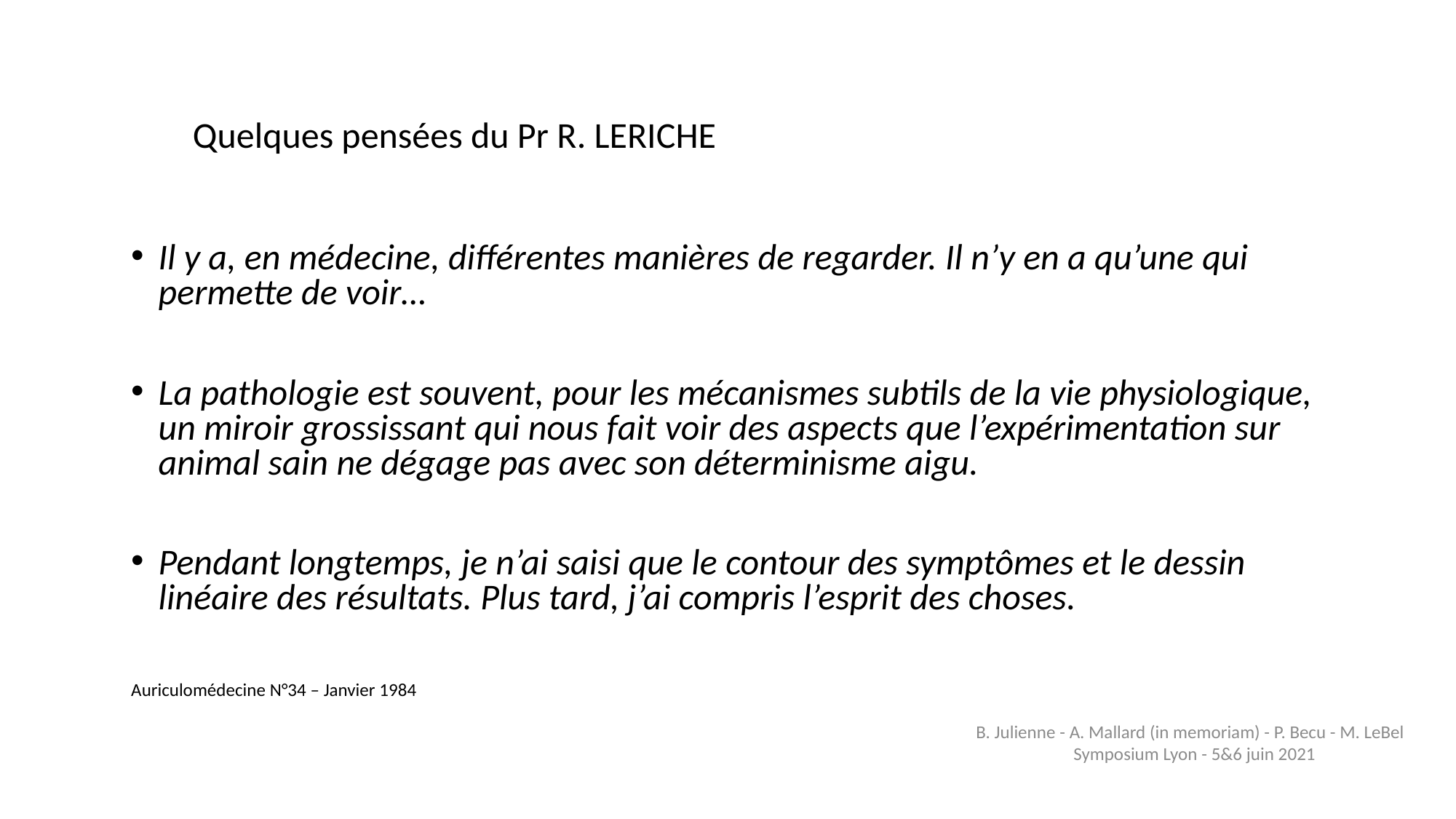

# Quelques pensées du Pr R. LERICHE
Il y a, en médecine, différentes manières de regarder. Il n’y en a qu’une qui permette de voir…

La pathologie est souvent, pour les mécanismes subtils de la vie physiologique, un miroir grossissant qui nous fait voir des aspects que l’expérimentation sur animal sain ne dégage pas avec son déterminisme aigu.

Pendant longtemps, je n’ai saisi que le contour des symptômes et le dessin linéaire des résultats. Plus tard, j’ai compris l’esprit des choses.

Auriculomédecine N°34 – Janvier 1984
B. Julienne - A. Mallard (in memoriam) - P. Becu - M. LeBel   Symposium Lyon - 5&6 juin 2021